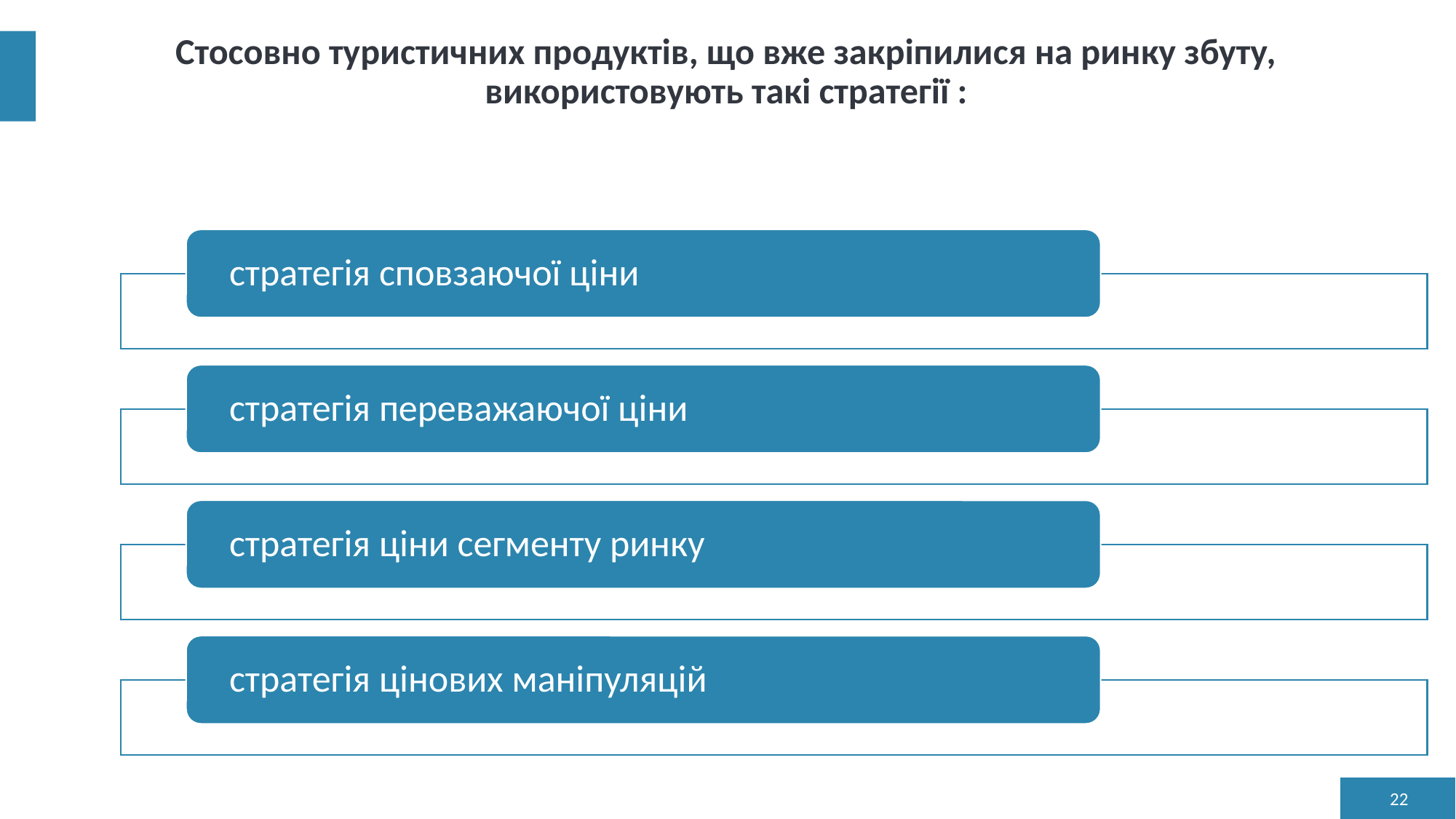

# Стосовно туристичних продуктів, що вже закріпилися на ринку збуту, використовують такі стратегії :
стратегія сповзаючої ціни
стратегія переважаючої ціни
стратегія ціни сегменту ринку
стратегія цінових маніпуляцій
22